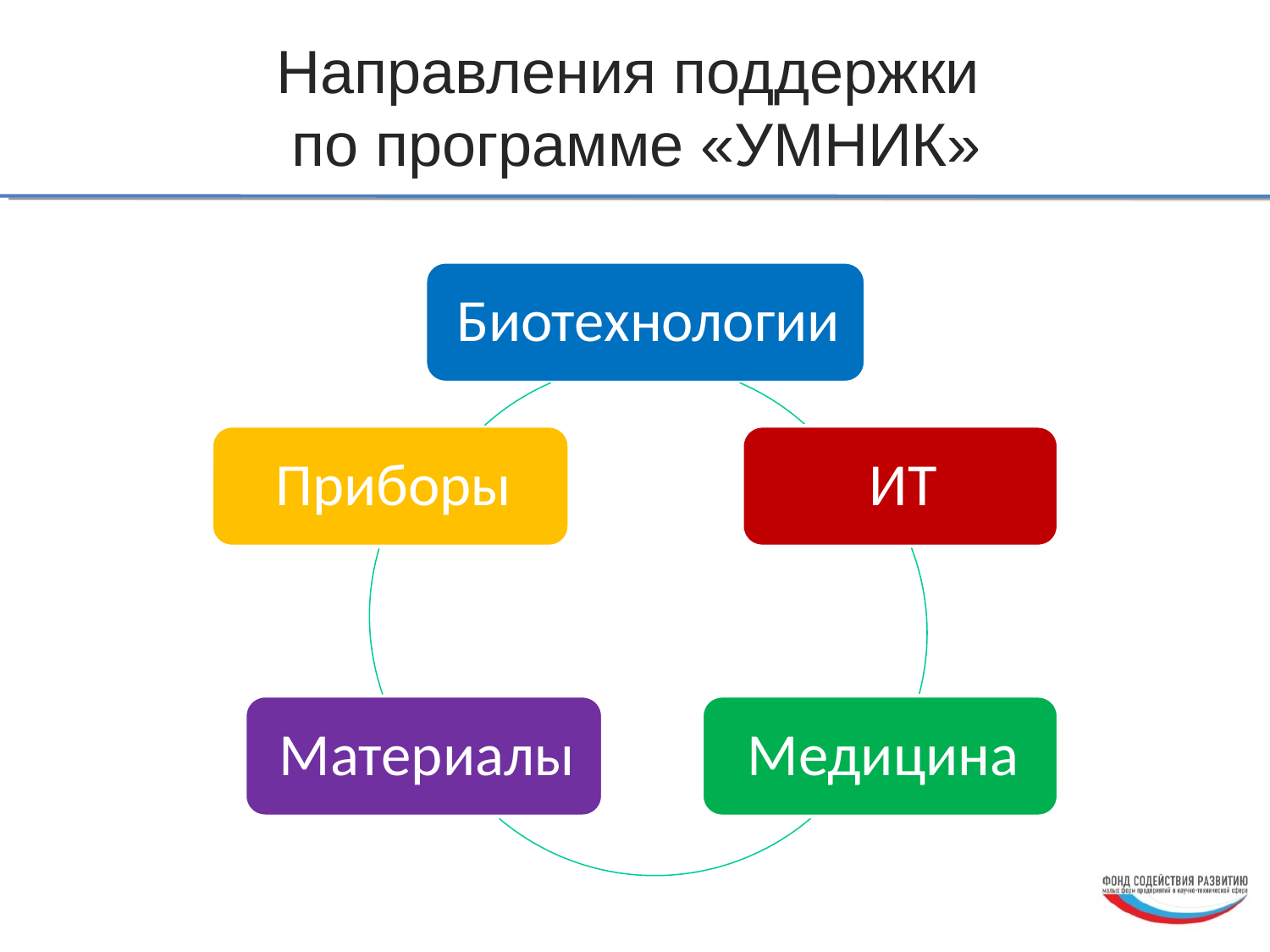

Направления поддержки
по программе «УМНИК»
Биотехнологии
ИТ
Медицина
Материалы
Приборы